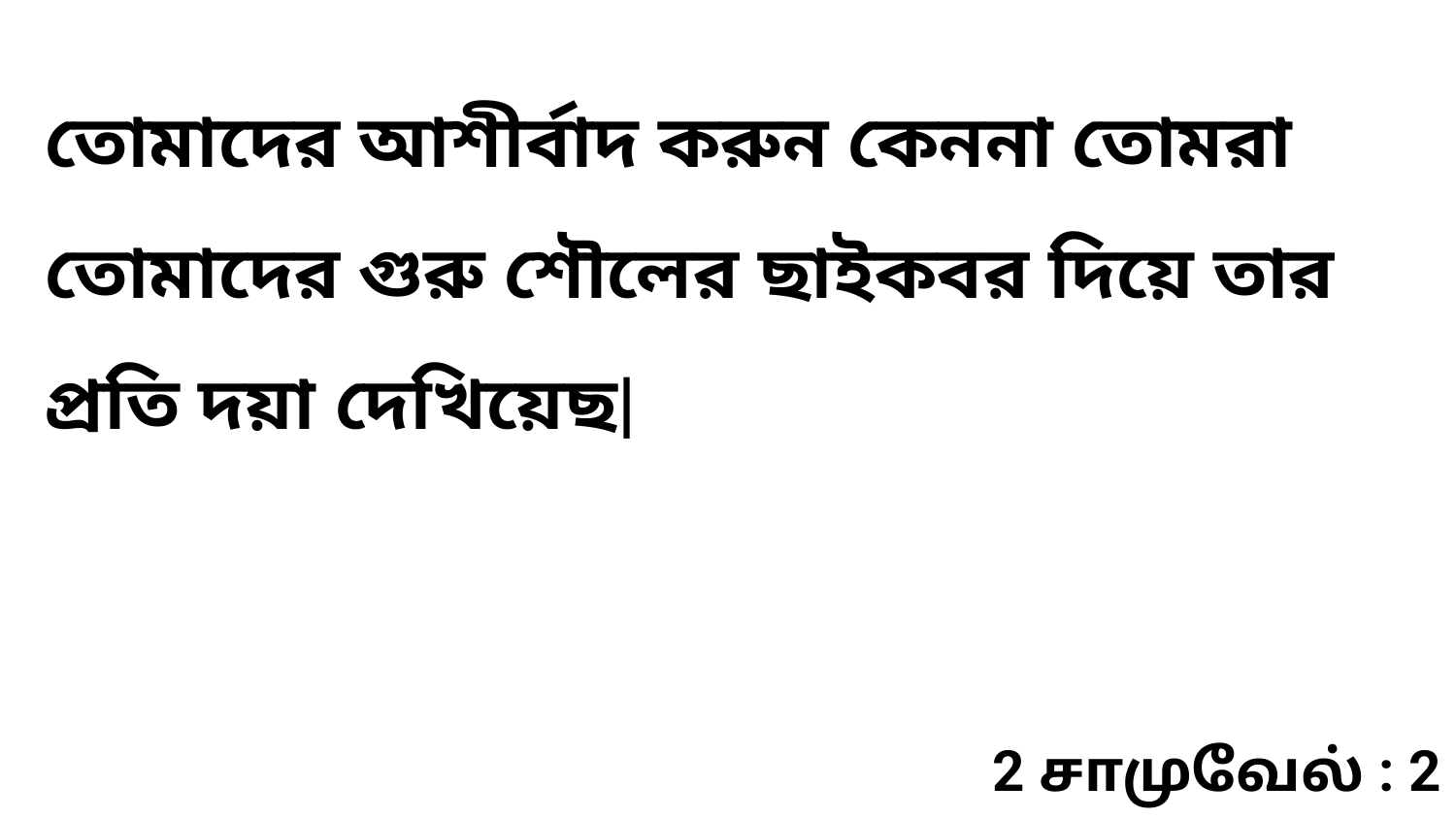

তোমাদের আশীর্বাদ করুন কেননা তোমরা তোমাদের গুরু শৌলের ছাইকবর দিয়ে তার প্রতি দয়া দেখিয়েছ|
2 சாமுவேல் : 2